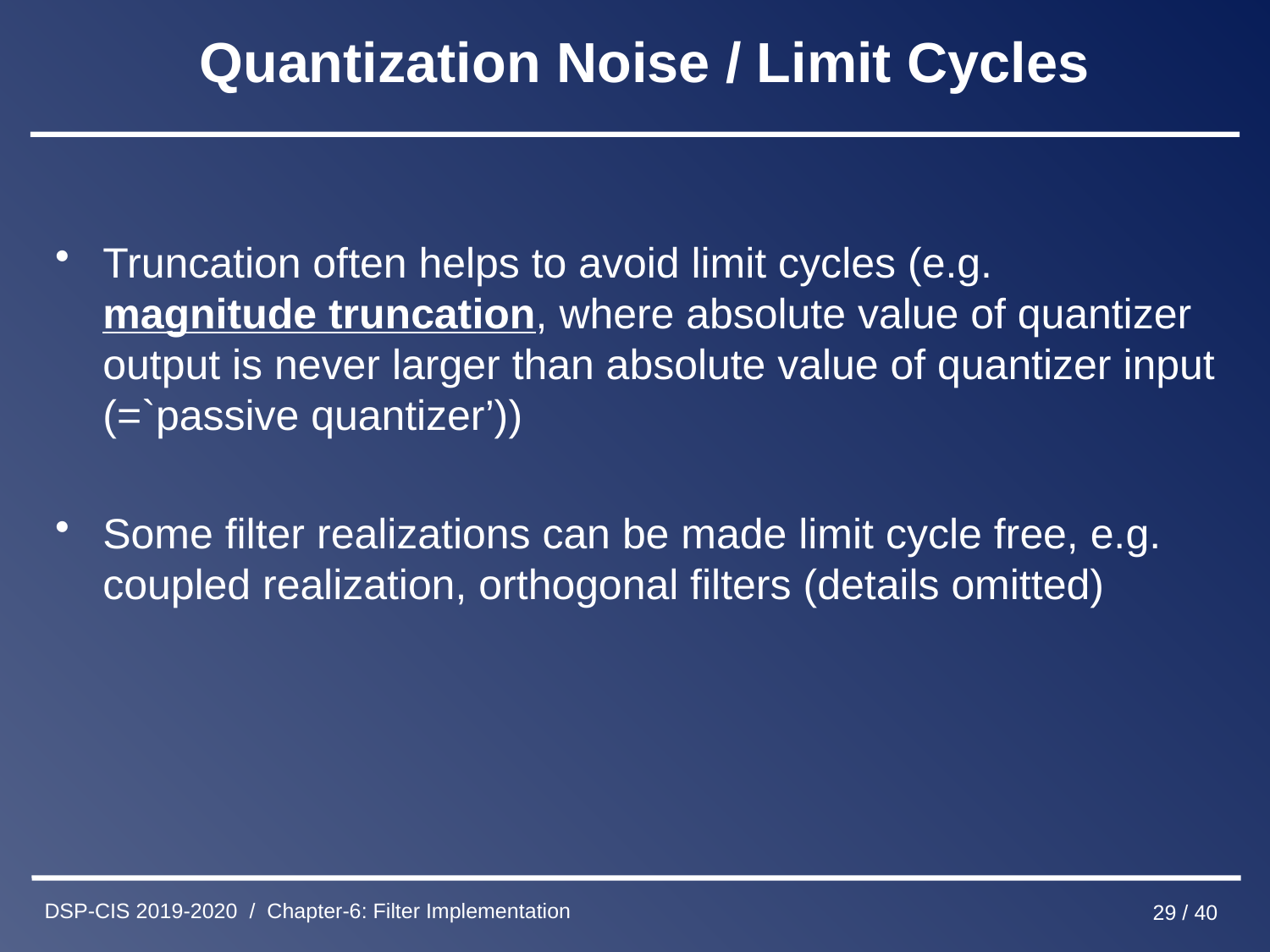

# Quantization Noise / Limit Cycles
Truncation often helps to avoid limit cycles (e.g. magnitude truncation, where absolute value of quantizer output is never larger than absolute value of quantizer input (=`passive quantizer’))

Some filter realizations can be made limit cycle free, e.g. coupled realization, orthogonal filters (details omitted)